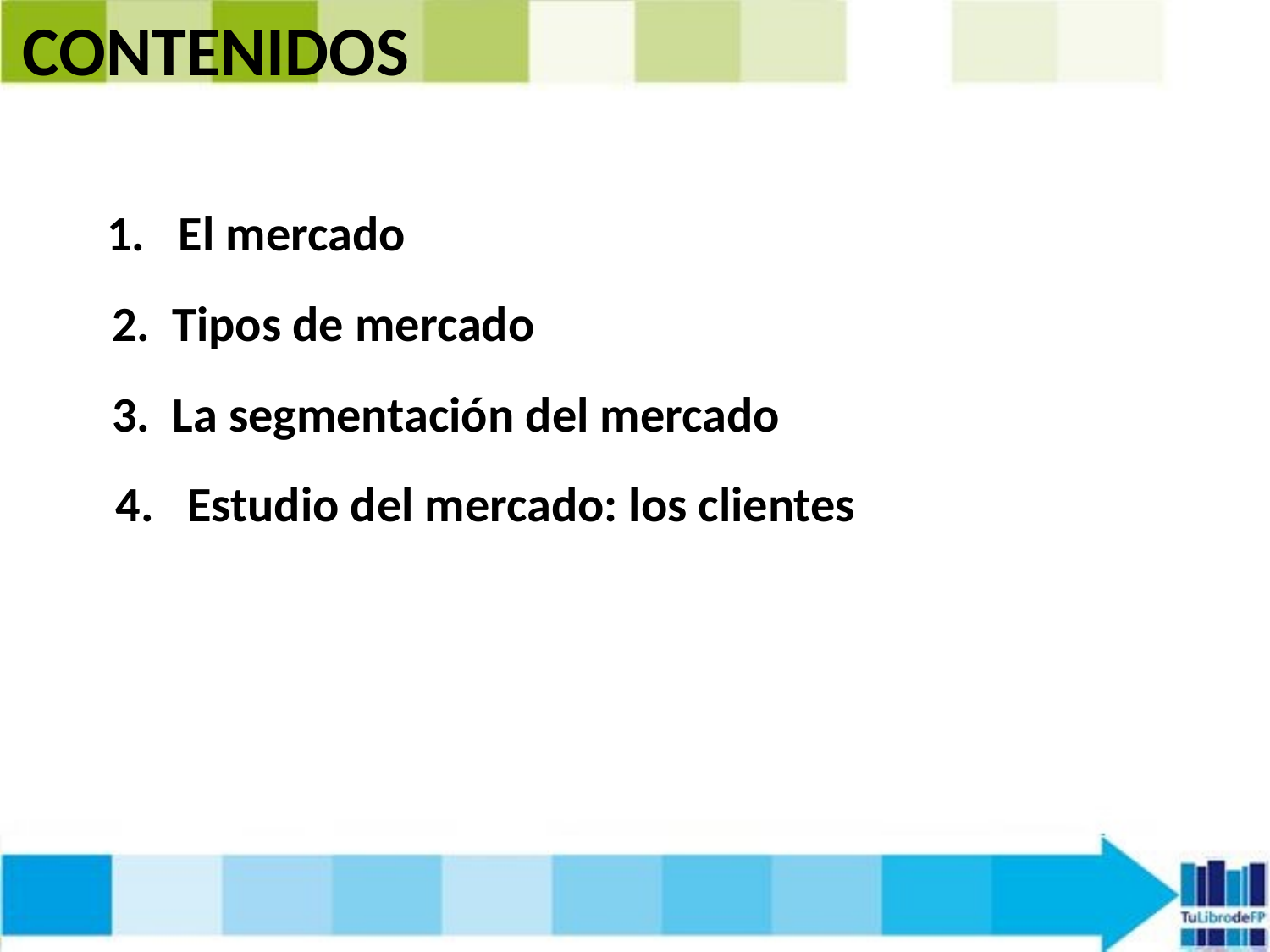

# CONTENIDOS
El mercado
2.  Tipos de mercado
3.  La segmentación del mercado
Estudio del mercado: los clientes